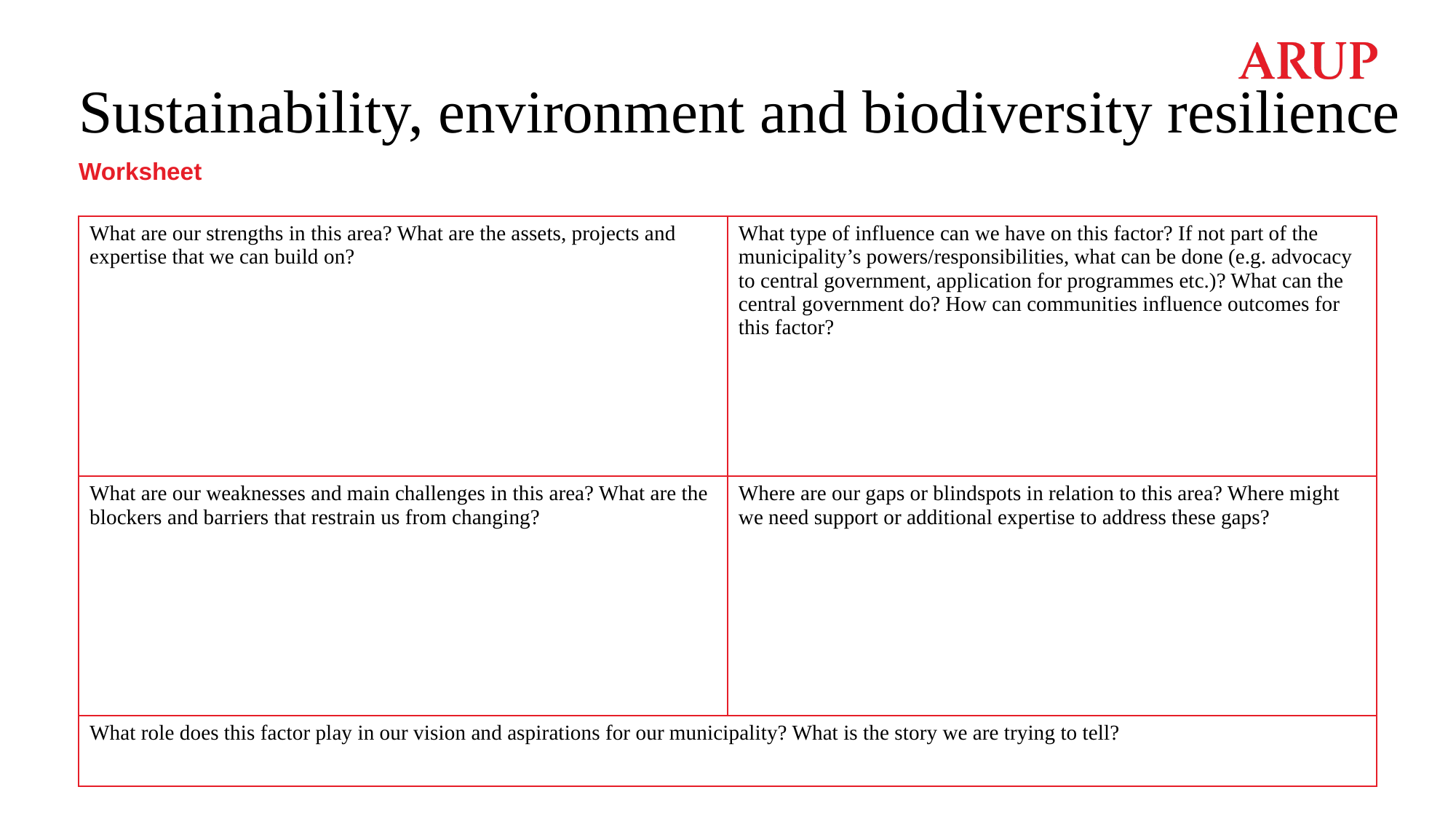

# Sustainability, environment and biodiversity resilience
Worksheet
| What are our strengths in this area? What are the assets, projects and expertise that we can build on? | What type of influence can we have on this factor? If not part of the municipality’s powers/responsibilities, what can be done (e.g. advocacy to central government, application for programmes etc.)? What can the central government do? How can communities influence outcomes for this factor? |
| --- | --- |
| What are our weaknesses and main challenges in this area? What are the blockers and barriers that restrain us from changing? | Where are our gaps or blindspots in relation to this area? Where might we need support or additional expertise to address these gaps? |
| What role does this factor play in our vision and aspirations for our municipality? What is the story we are trying to tell? |  |